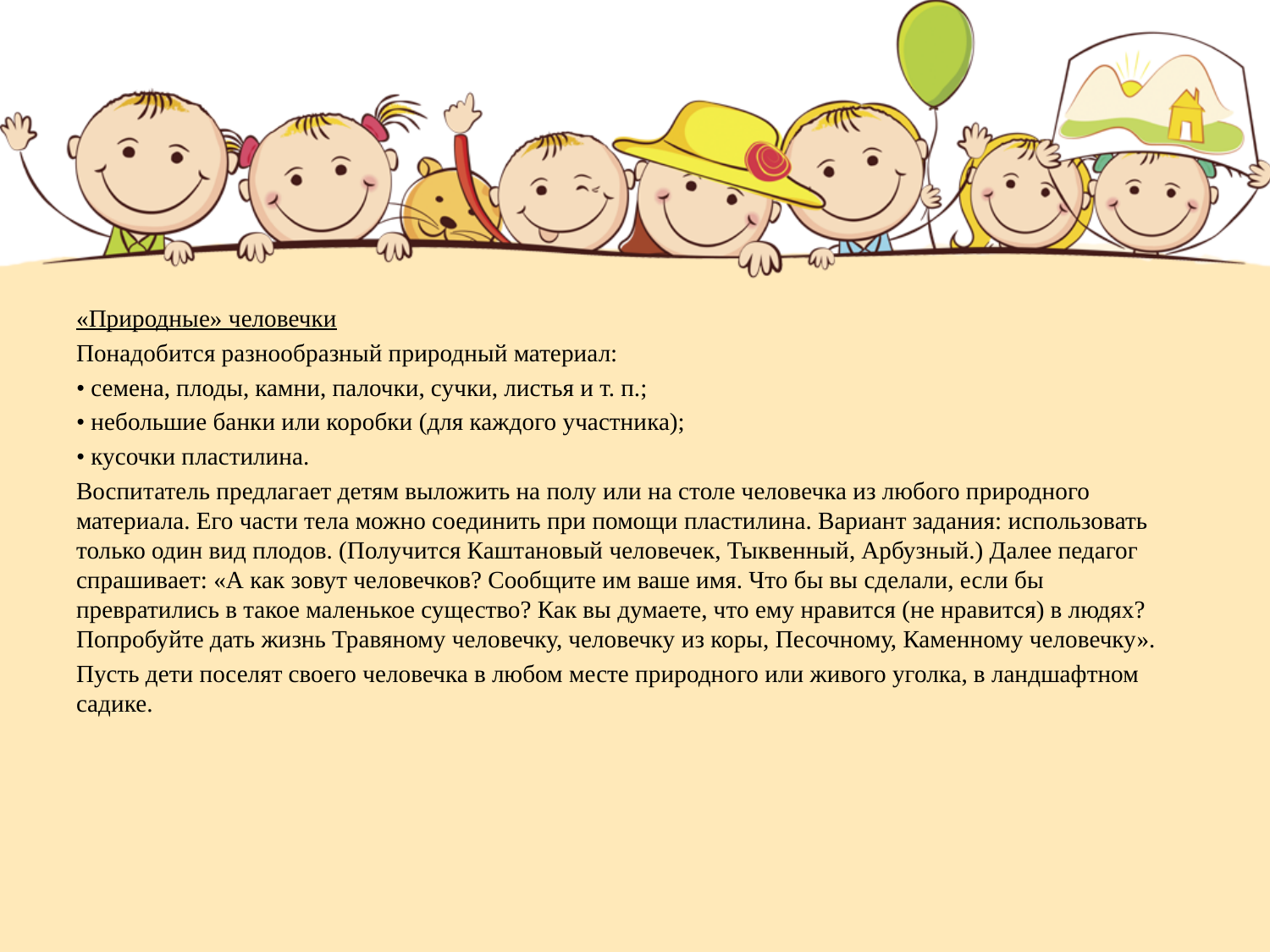

«Природные» человечки
Понадобится разнообразный природный материал:
• семена, плоды, камни, палочки, сучки, листья и т. п.;
• небольшие банки или коробки (для каждого участника);
• кусочки пластилина.
Воспитатель предлагает детям выложить на полу или на столе человечка из любого природного материала. Его части тела можно соединить при помощи пластилина. Вариант задания: использовать только один вид плодов. (Получится Каштановый человечек, Тыквенный, Арбузный.) Далее педагог спрашивает: «А как зовут человечков? Сообщите им ваше имя. Что бы вы сделали, если бы превратились в такое маленькое существо? Как вы думаете, что ему нравится (не нравится) в людях? Попробуйте дать жизнь Травяному человечку, человечку из коры, Песочному, Каменному человечку».
Пусть дети поселят своего человечка в любом месте природного или живого уголка, в ландшафтном садике.